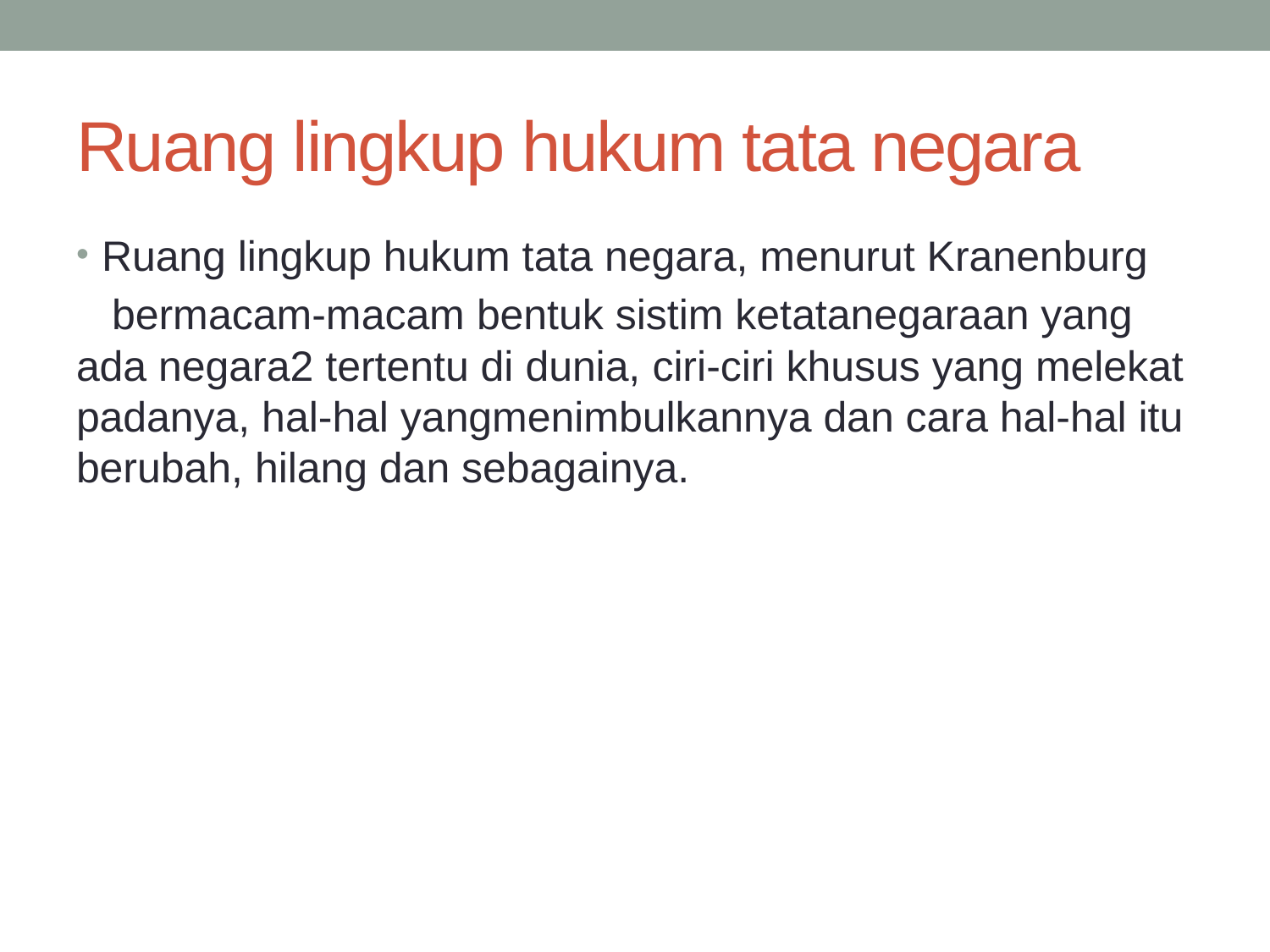

# Ruang lingkup hukum tata negara
Ruang lingkup hukum tata negara, menurut Kranenburg
   bermacam-macam bentuk sistim ketatanegaraan yang ada negara2 tertentu di dunia, ciri-ciri khusus yang melekat padanya, hal-hal yangmenimbulkannya dan cara hal-hal itu berubah, hilang dan sebagainya.